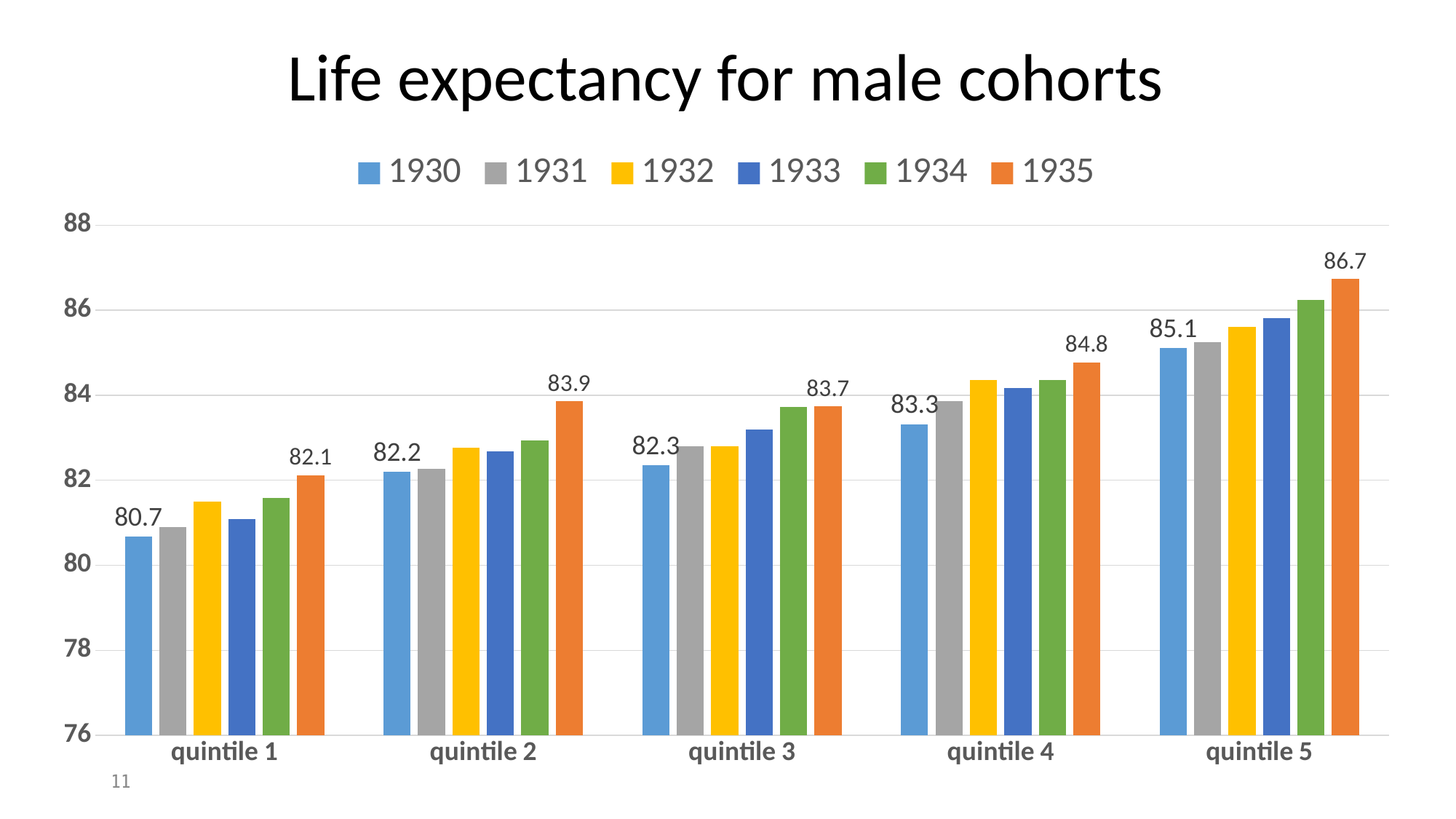

# Life expectancy for male cohorts

### Chart

| Category |  |  |  |  |  |  |
|---|---|---|---|---|---|---|
| quintile 1 | 80.66999643239386 | 80.89946277820414 | 81.4931842013282 | 81.09275775954335 | 81.5774456521739 | 82.1203413940256 |
| quintile 2 | 82.19379014989293 | 82.26988960791778 | 82.75927197802197 | 82.6747995817358 | 82.93583776595744 | 83.85637393767705 |
| quintile 3 | 82.3485551195148 | 82.79591836734694 | 82.80807389668149 | 83.1859174471037 | 83.72670191672175 | 83.73997194950911 |
| quintile 4 | 83.32048536759457 | 83.86136363636363 | 84.35412406271303 | 84.17439446366782 | 84.35935441370223 | 84.7747068676717 |
| quintile 5 | 85.10563882940757 | 85.24839803995476 | 85.60647359454855 | 85.80947441217151 | 86.2345963756178 | 86.73841429369068 |
11